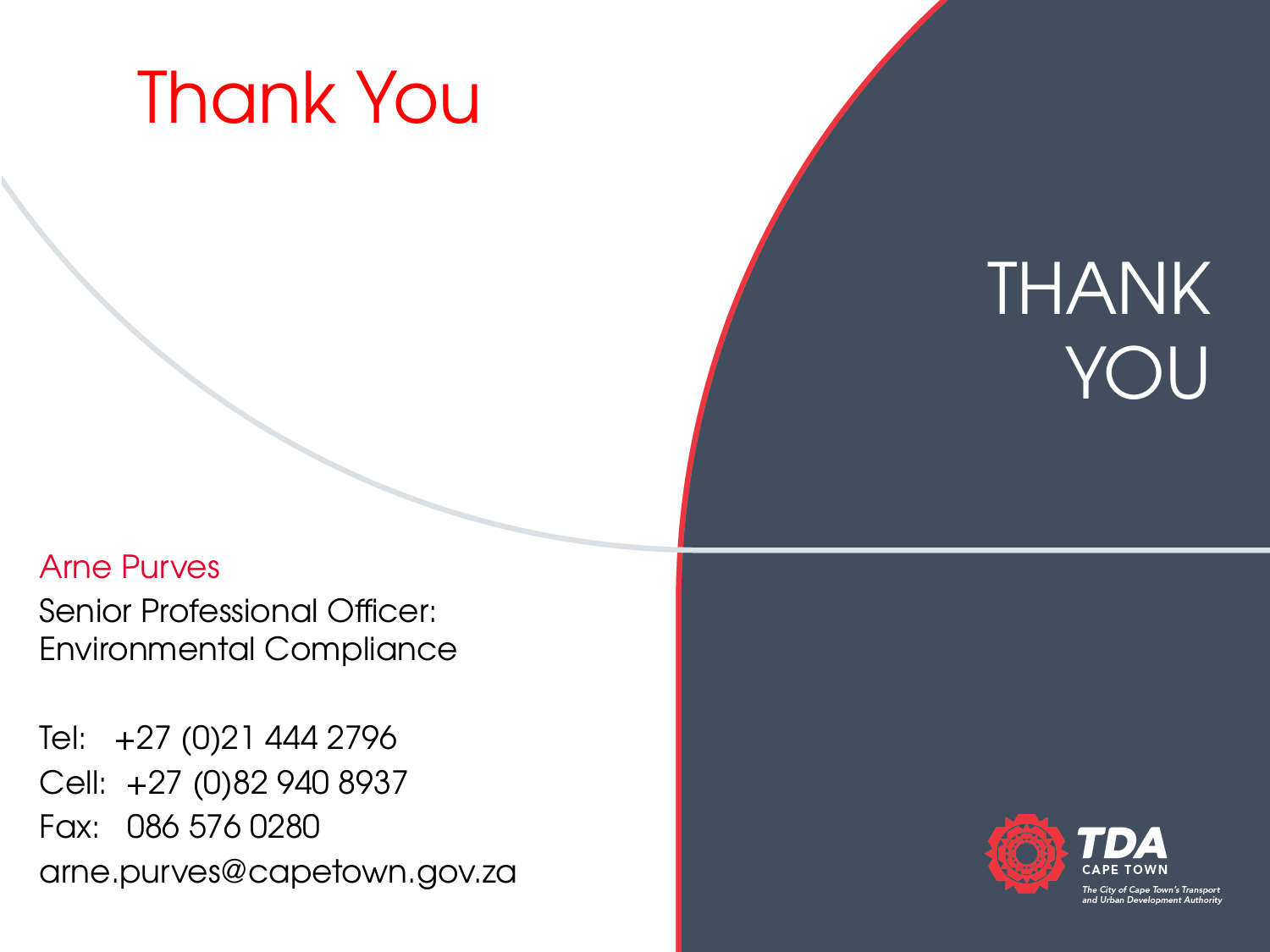

Thank You
# THANK YOU
Arne Purves
Senior Professional Officer: Environmental Compliance

Tel:   +27 (0)21 444 2796
Cell:  +27 (0)82 940 8937
Fax:   086 576 0280
arne.purves@capetown.gov.za